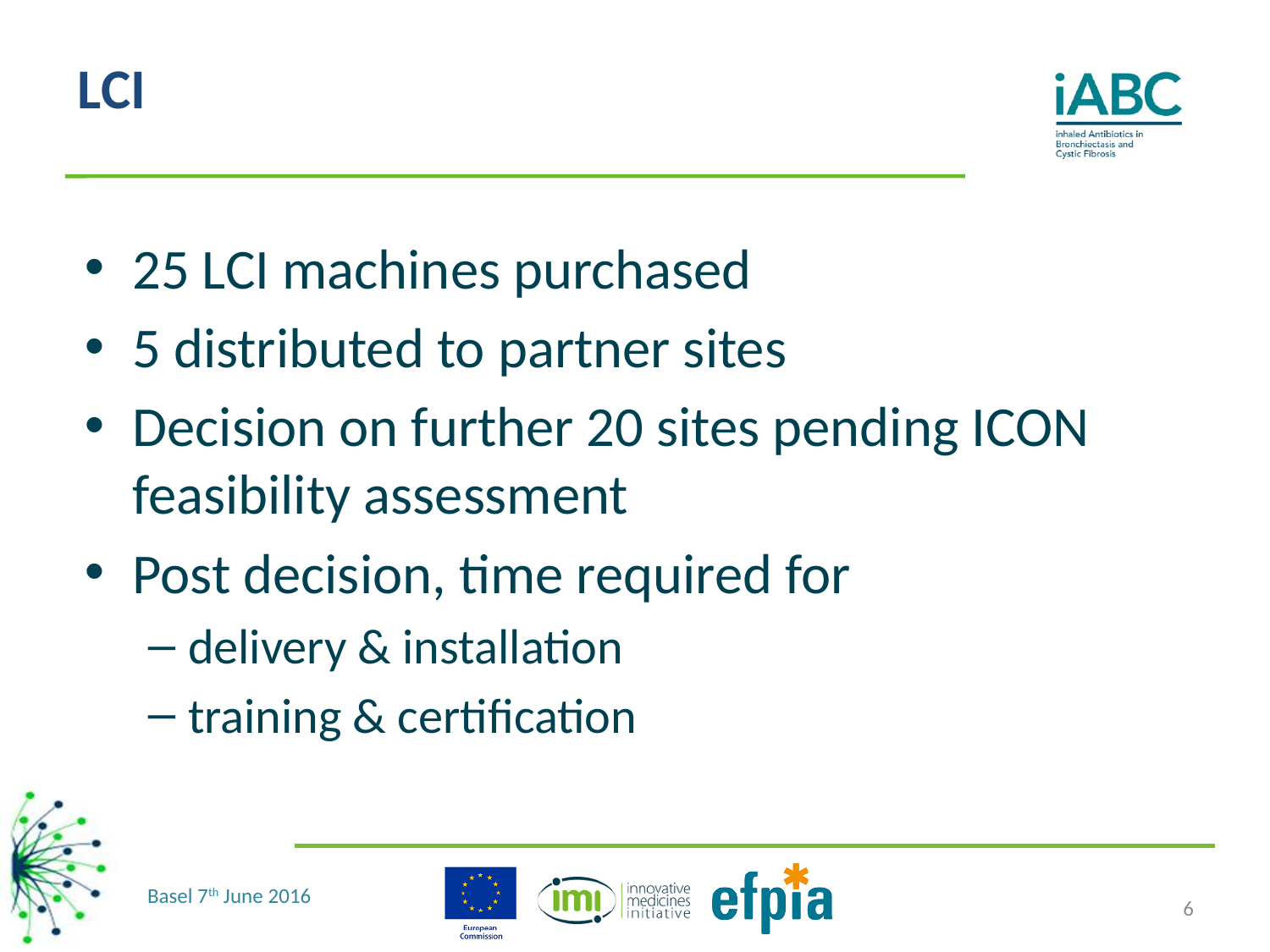

# LCI
25 LCI machines purchased
5 distributed to partner sites
Decision on further 20 sites pending ICON feasibility assessment
Post decision, time required for
delivery & installation
training & certification
6